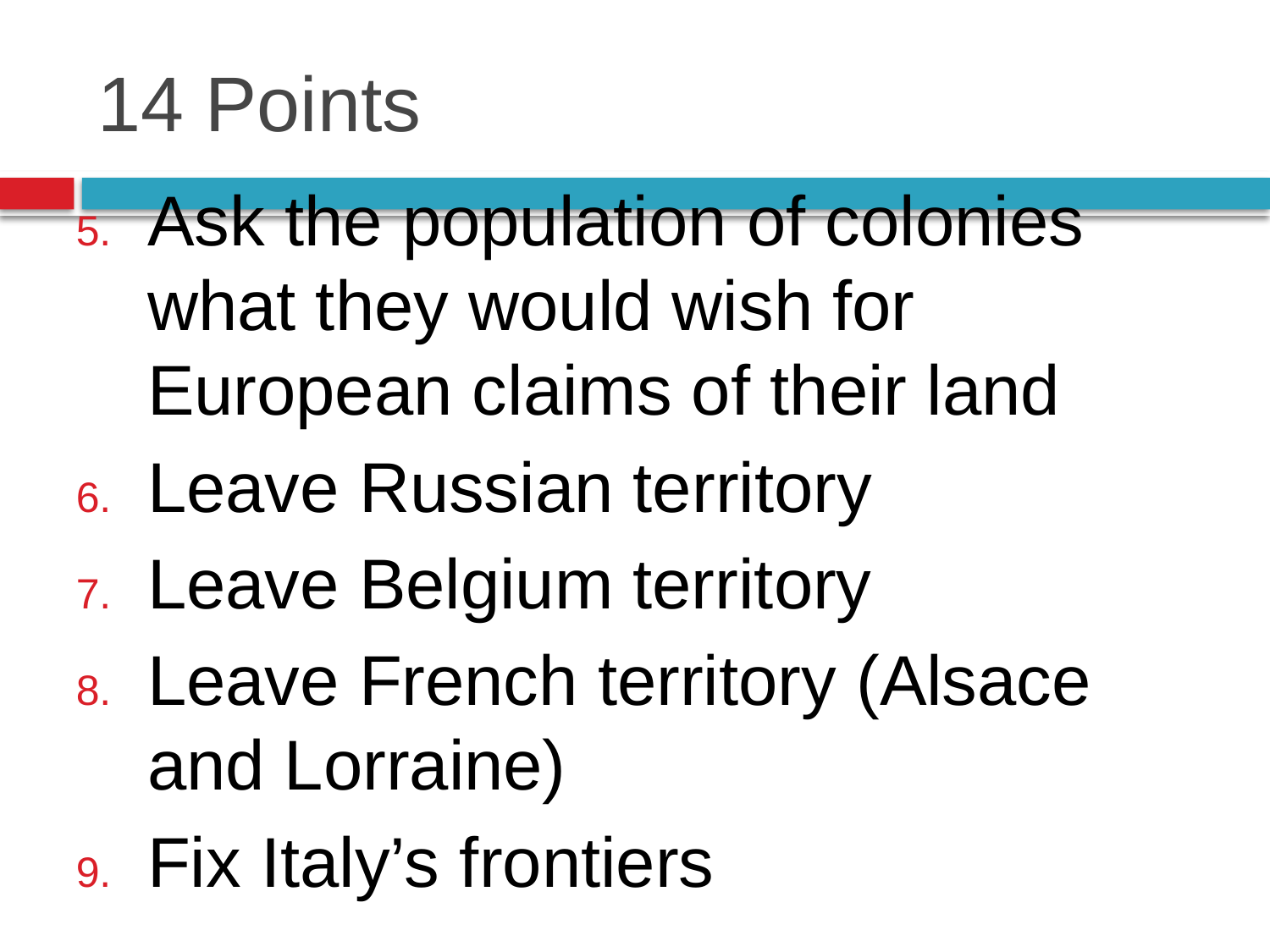

# 14 Points
Ask the population of colonies what they would wish for European claims of their land
Leave Russian territory
Leave Belgium territory
Leave French territory (Alsace and Lorraine)
Fix Italy’s frontiers